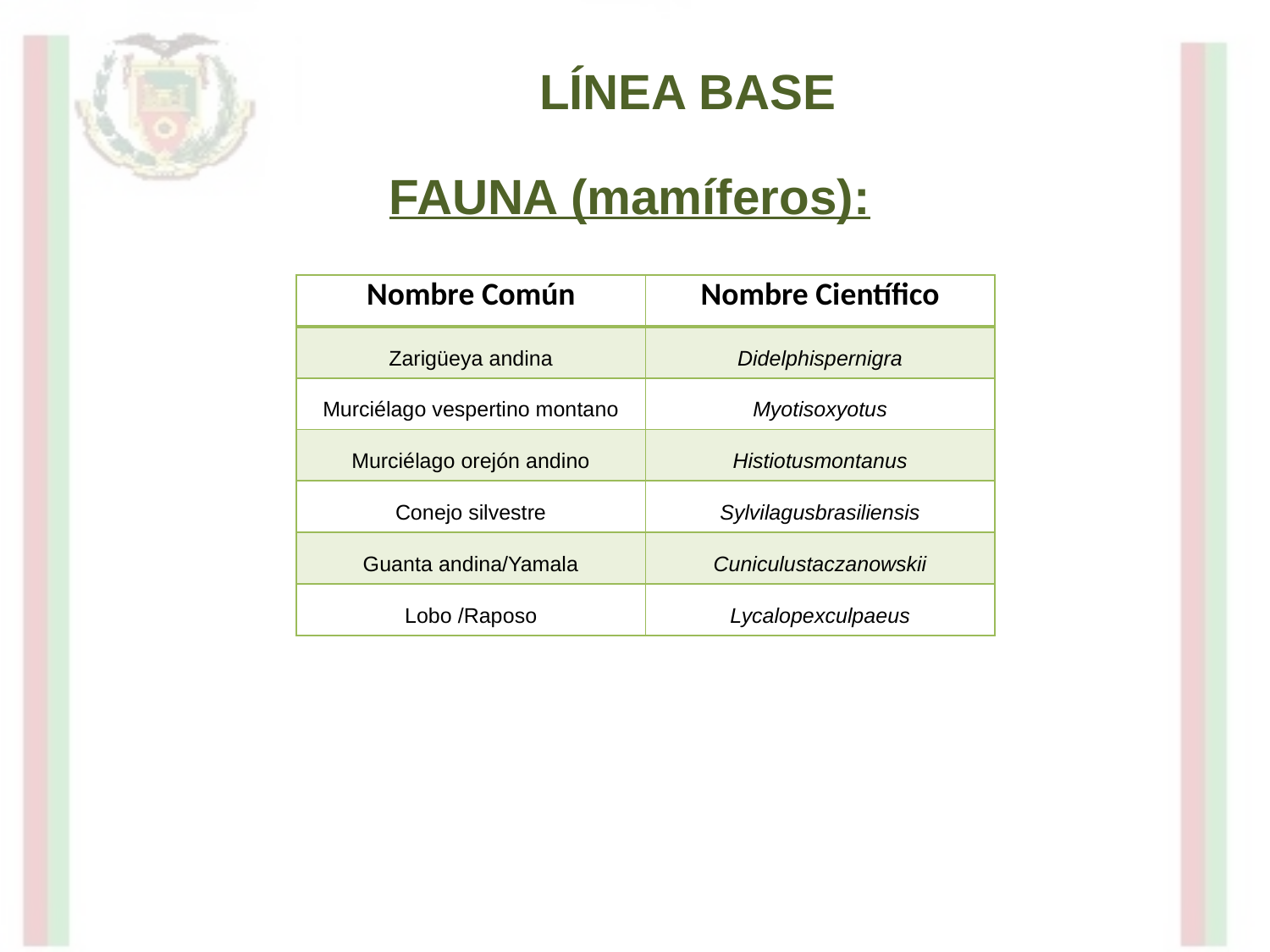

LÍNEA BASE
FAUNA (mamíferos):
| Nombre Común | Nombre Científico |
| --- | --- |
| Zarigüeya andina | Didelphispernigra |
| Murciélago vespertino montano | Myotisoxyotus |
| Murciélago orejón andino | Histiotusmontanus |
| Conejo silvestre | Sylvilagusbrasiliensis |
| Guanta andina/Yamala | Cuniculustaczanowskii |
| Lobo /Raposo | Lycalopexculpaeus |